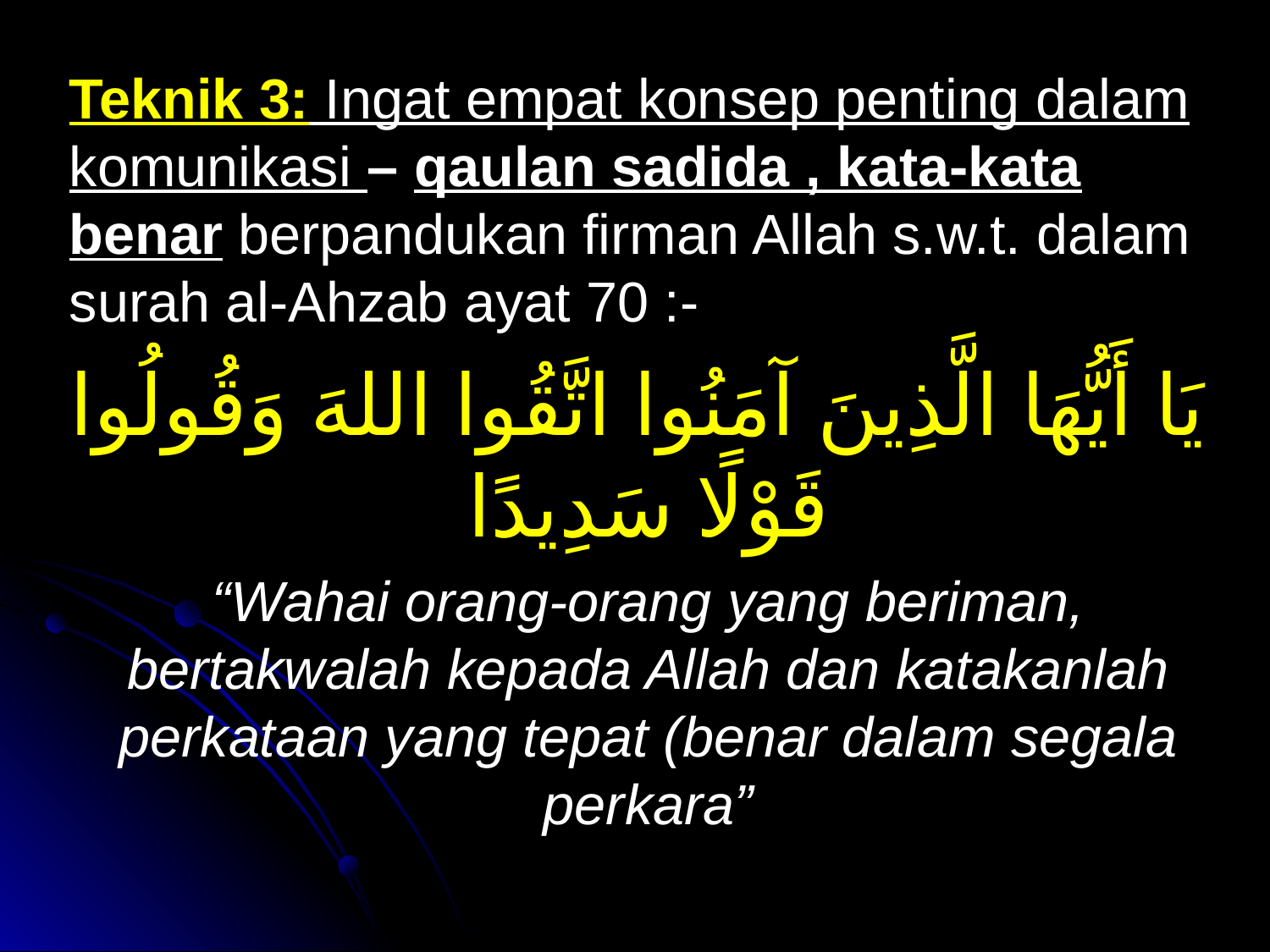

Teknik 3: Ingat empat konsep penting dalam komunikasi – qaulan sadida , kata-kata benar berpandukan firman Allah s.w.t. dalam surah al-Ahzab ayat 70 :-
يَا أَيُّهَا الَّذِينَ آمَنُوا اتَّقُوا اللهَ وَقُولُوا قَوْلًا سَدِيدًا
“Wahai orang-orang yang beriman, bertakwalah kepada Allah dan katakanlah perkataan yang tepat (benar dalam segala perkara”